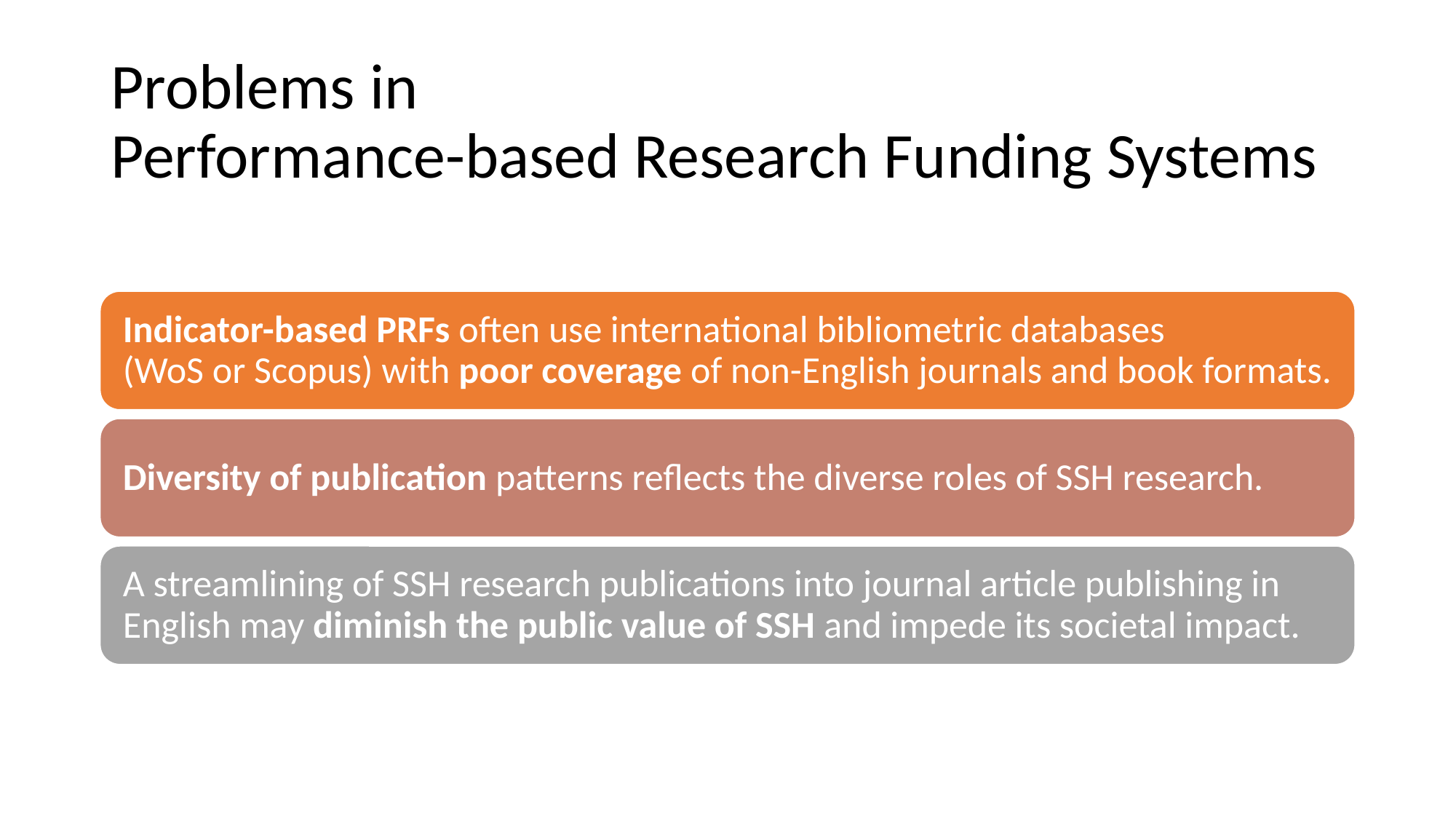

# Problems in Performance-based Research Funding Systems
Indicator-based PRFs often use international bibliometric databases
(WoS or Scopus) with poor coverage of non-English journals and book formats.
Diversity of publication patterns reflects the diverse roles of SSH research.
A streamlining of SSH research publications into journal article publishing in English may diminish the public value of SSH and impede its societal impact.